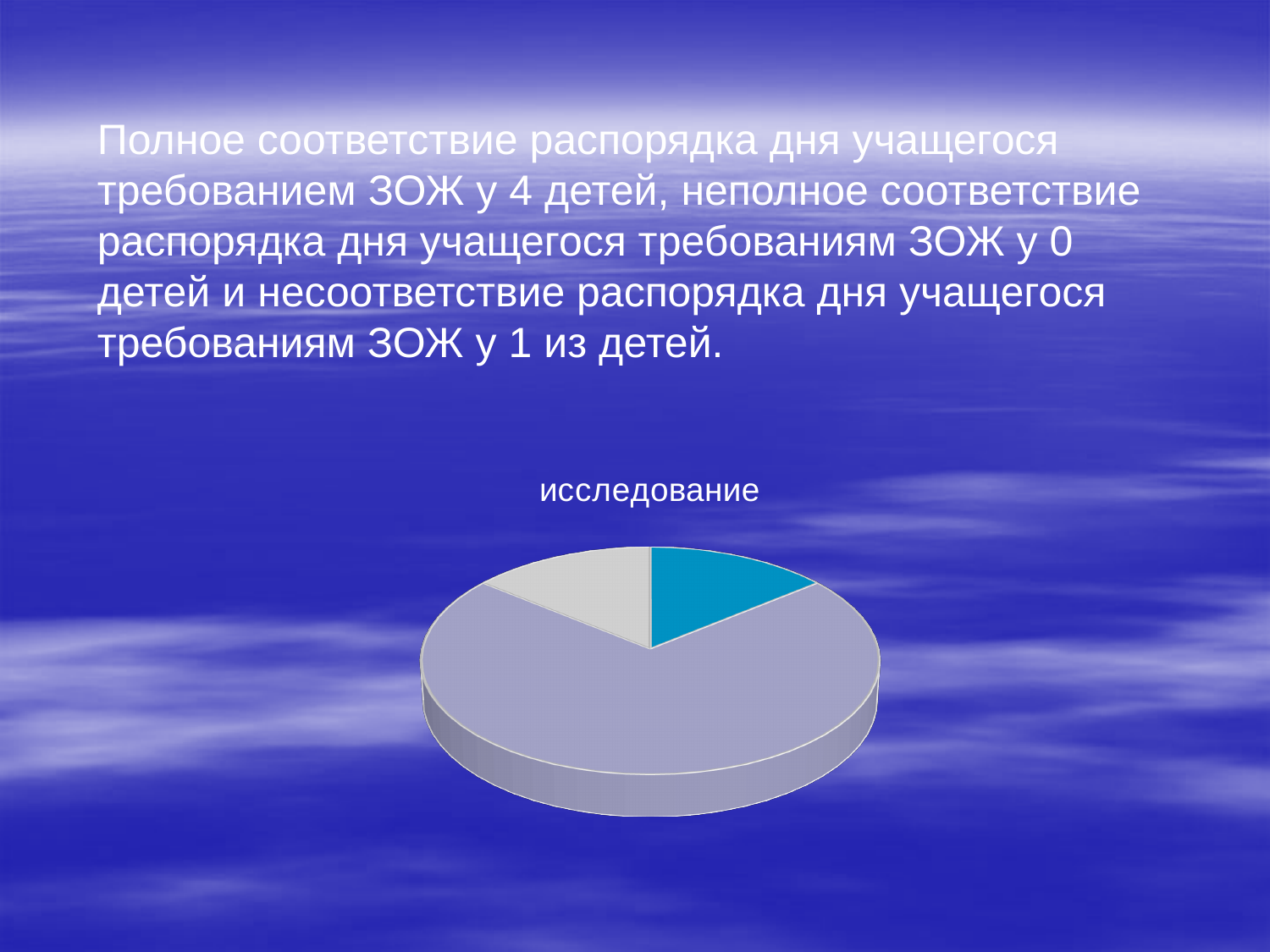

Полное соответствие распорядка дня учащегося требованием ЗОЖ у 4 детей, неполное соответствие распорядка дня учащегося требованиям ЗОЖ у 0 детей и несоответствие распорядка дня учащегося требованиям ЗОЖ у 1 из детей.

[unsupported chart]

[unsupported chart]